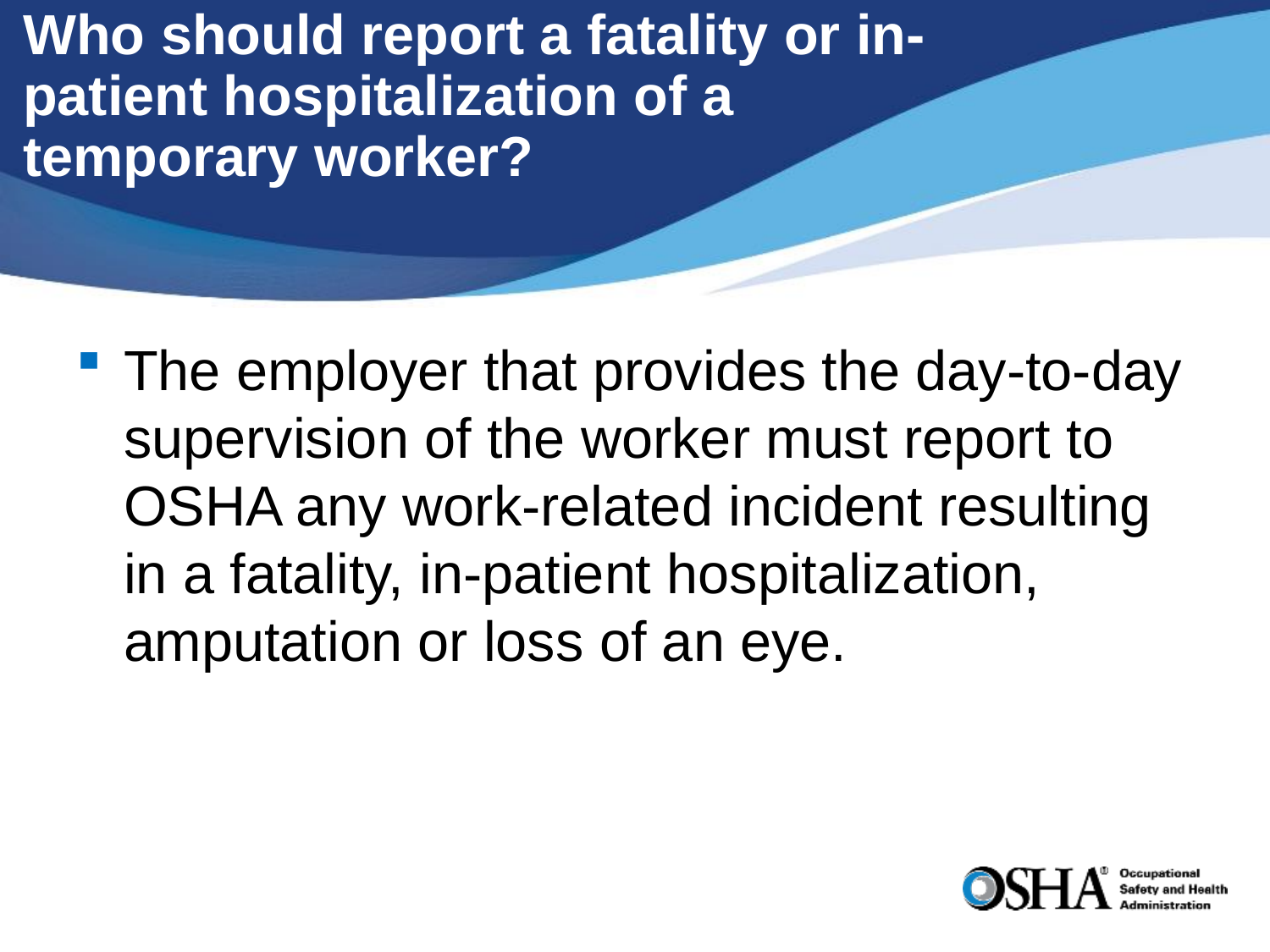

# Who should report a fatality or in-patient hospitalization of a temporary worker?
The employer that provides the day-to-day supervision of the worker must report to OSHA any work-related incident resulting in a fatality, in-patient hospitalization, amputation or loss of an eye.